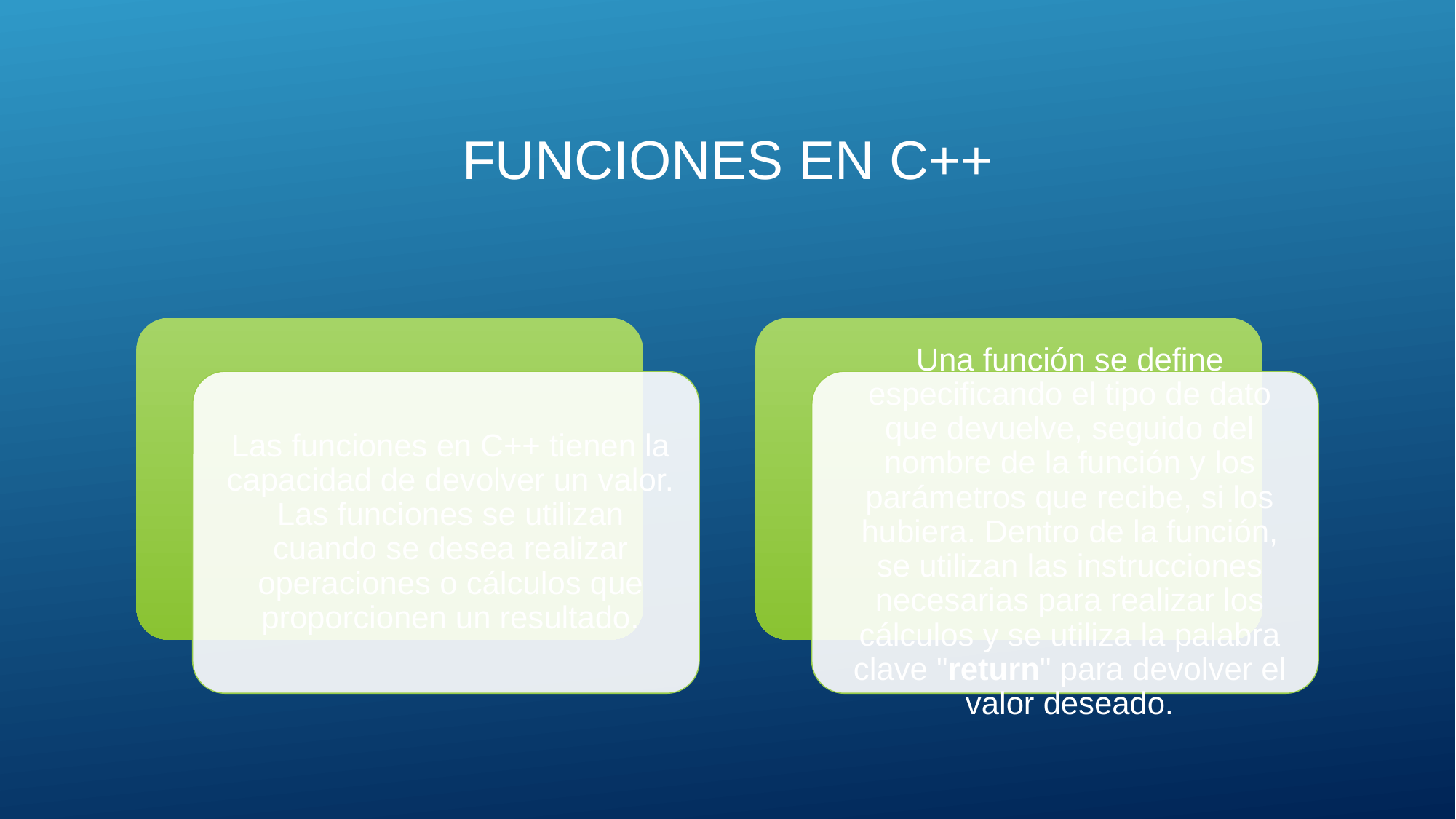

# Funciones en c++
Las funciones en C++ tienen la capacidad de devolver un valor. Las funciones se utilizan cuando se desea realizar operaciones o cálculos que proporcionen un resultado.
Una función se define especificando el tipo de dato que devuelve, seguido del nombre de la función y los parámetros que recibe, si los hubiera. Dentro de la función, se utilizan las instrucciones necesarias para realizar los cálculos y se utiliza la palabra clave "return" para devolver el valor deseado.